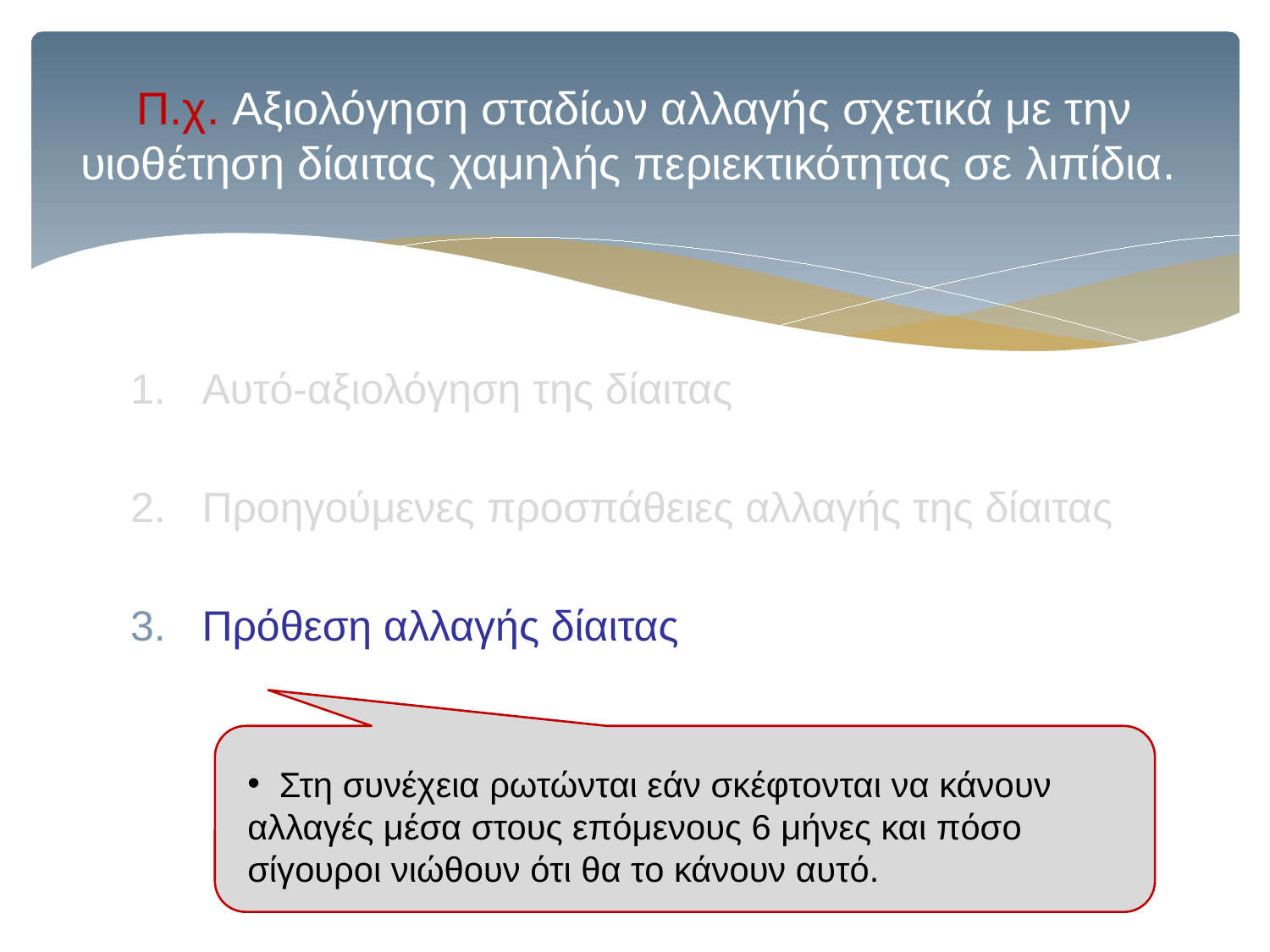

# Π.χ. Aξιολόγηση σταδίων αλλαγής σχετικά με την υιοθέτηση δίαιτας χαμηλής περιεκτικότητας σε λιπίδια.

Αυτό-αξιολόγηση της δίαιτας

Προηγούμενες προσπάθειες αλλαγής της δίαιτας

Πρόθεση αλλαγής δίαιτας

  Στη συνέχεια ρωτώνται εάν σκέφτονται να κάνουν αλλαγές μέσα στους επόμενους 6 μήνες και πόσο σίγουροι νιώθουν ότι θα το κάνουν αυτό.